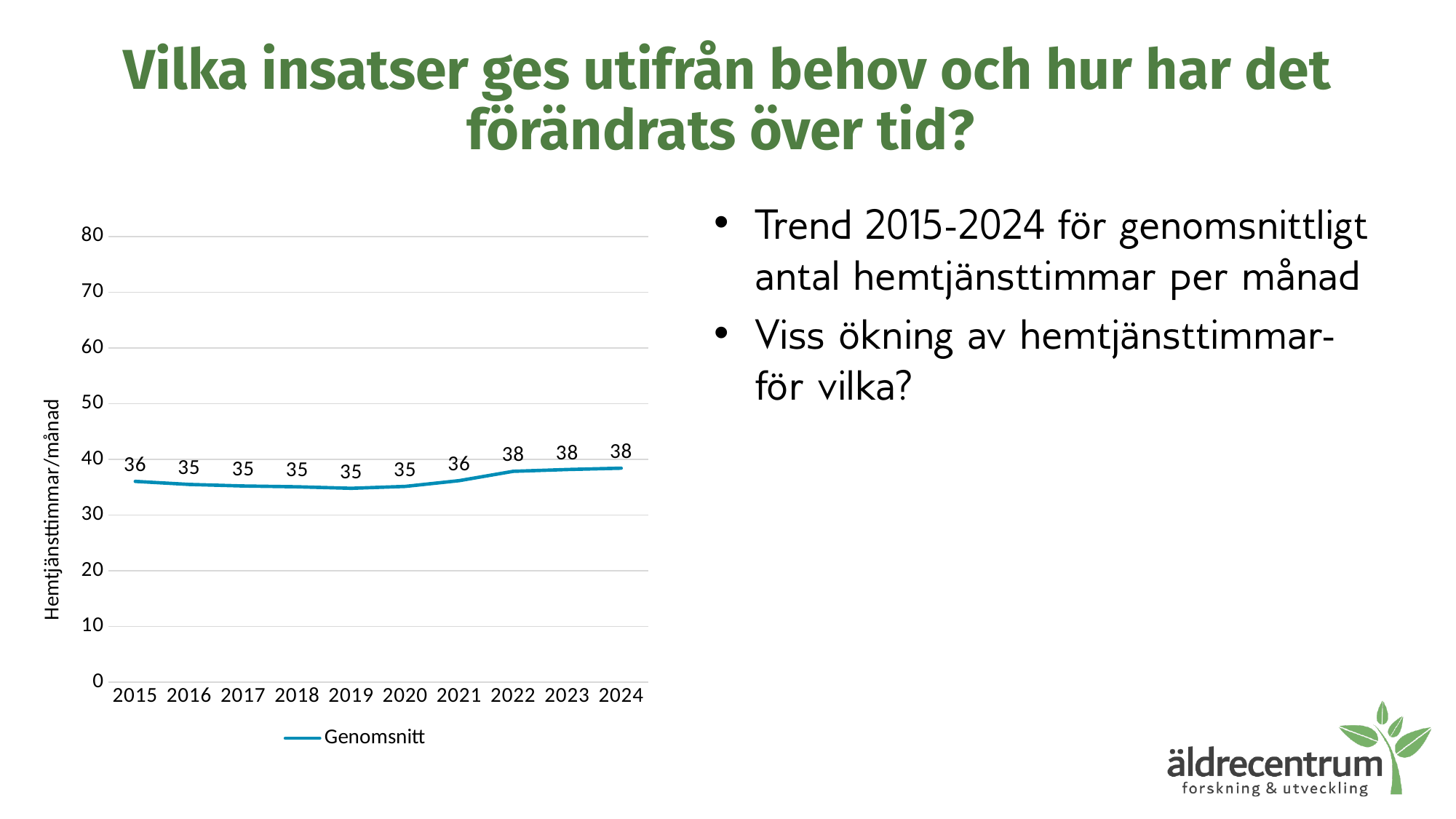

# Vilka insatser ges utifrån behov och hur har det förändrats över tid?

### Chart

| Category | Genomsnitt |
|---|---|
| 2015 | 36.03864 |
| 2016 | 35.48895 |
| 2017 | 35.21402 |
| 2018 | 35.06455 |
| 2019 | 34.79362 |
| 2020 | 35.13255 |
| 2021 | 36.16848 |
| 2022 | 37.85273 |
| 2023 | 38.17721 |
| 2024 | 38.4118 |
Trend 2015-2024 för genomsnittligt antal hemtjänsttimmar per månad
Viss ökning av hemtjänsttimmar- för vilka?